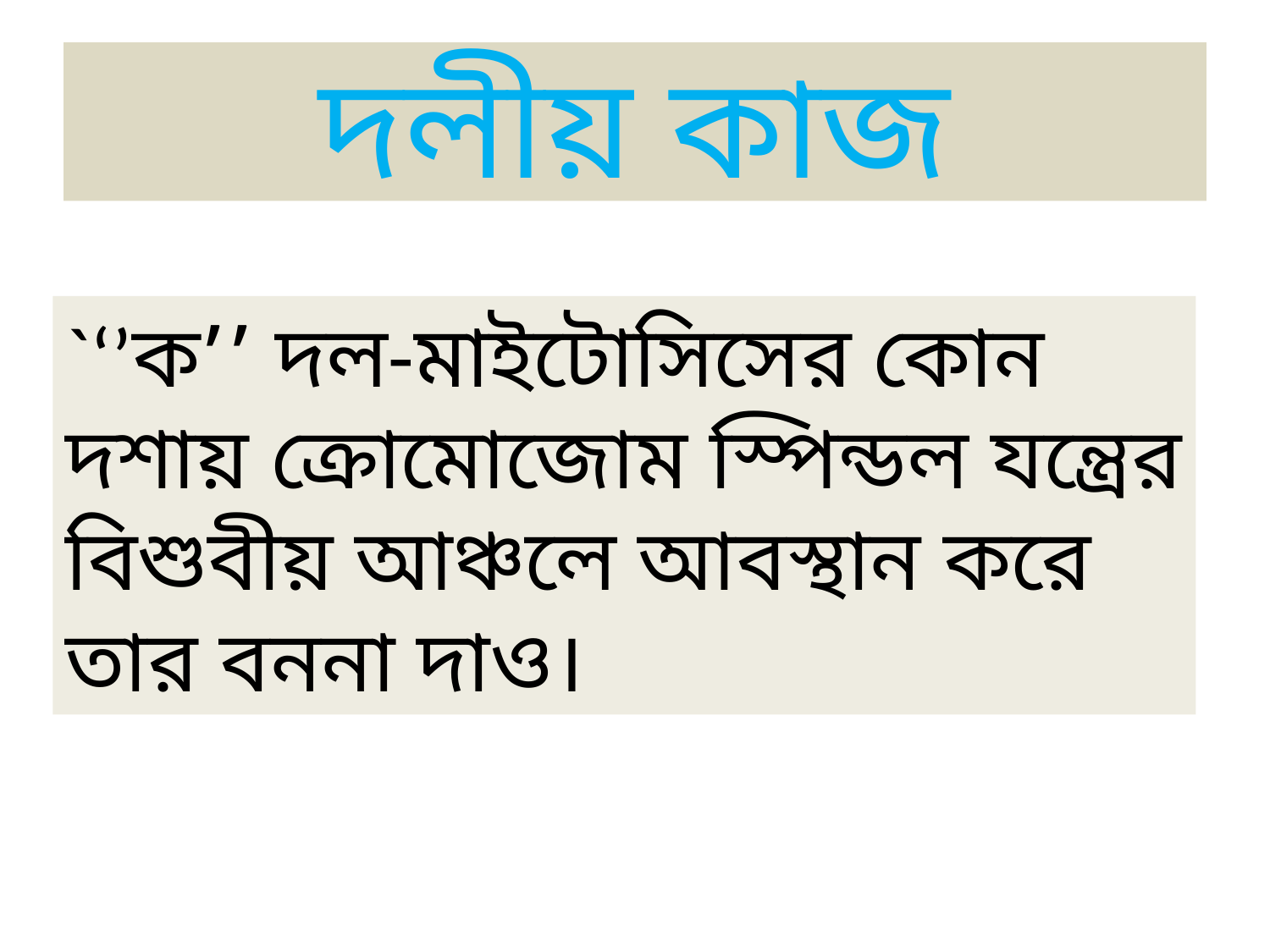

# দলীয় কাজ
`‘’ক’’ দল-মাইটোসিসের কোন দশায় ক্রোমোজোম স্পিন্ডল যন্ত্রের বিশুবীয় আঞ্চলে আবস্থান করে তার বননা দাও।